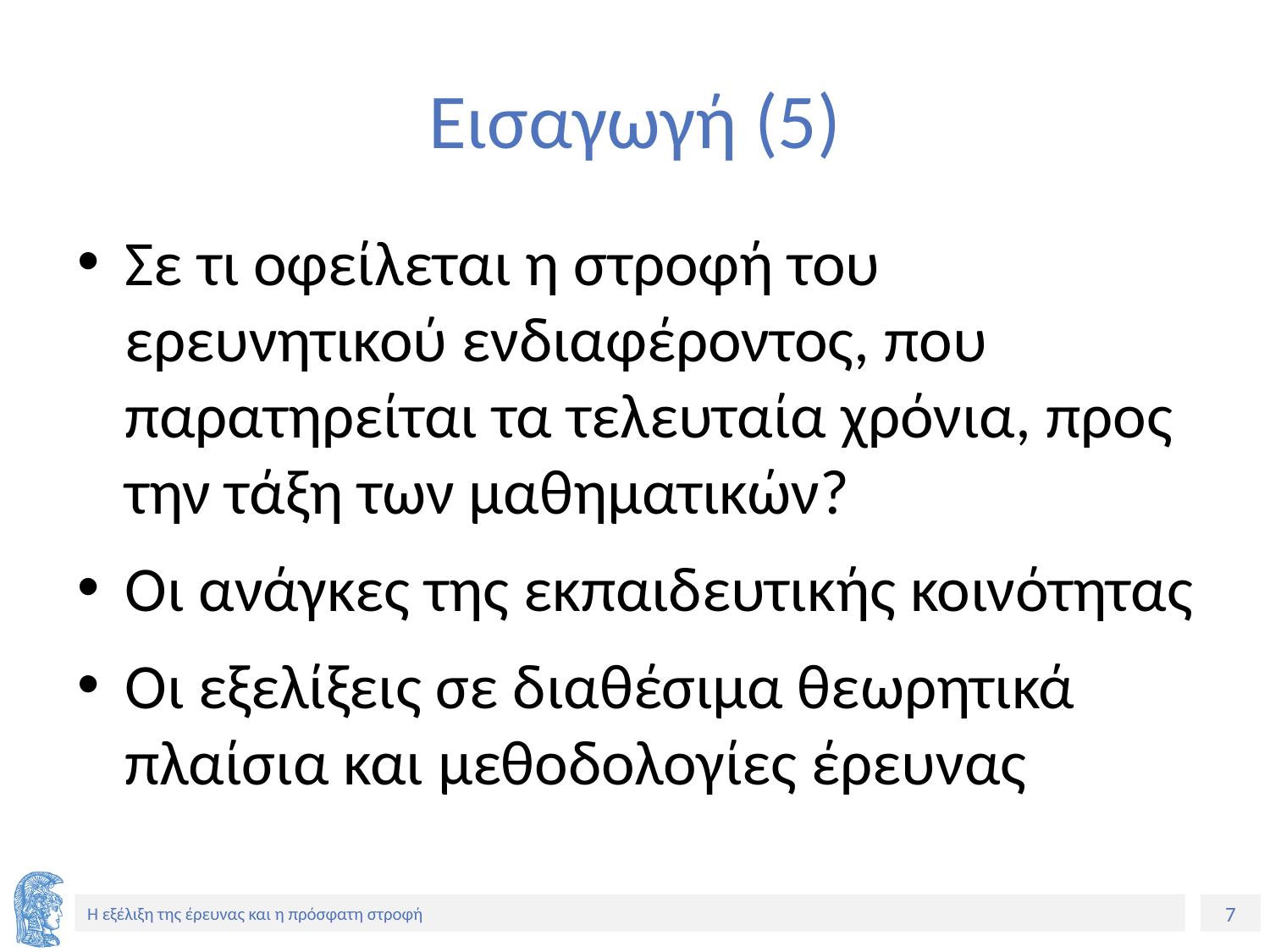

# Εισαγωγή (5)
Σε τι οφείλεται η στροφή του ερευνητικού ενδιαφέροντος, που παρατηρείται τα τελευταία χρόνια, προς την τάξη των μαθηματικών?
Οι ανάγκες της εκπαιδευτικής κοινότητας
Οι εξελίξεις σε διαθέσιμα θεωρητικά πλαίσια και μεθοδολογίες έρευνας